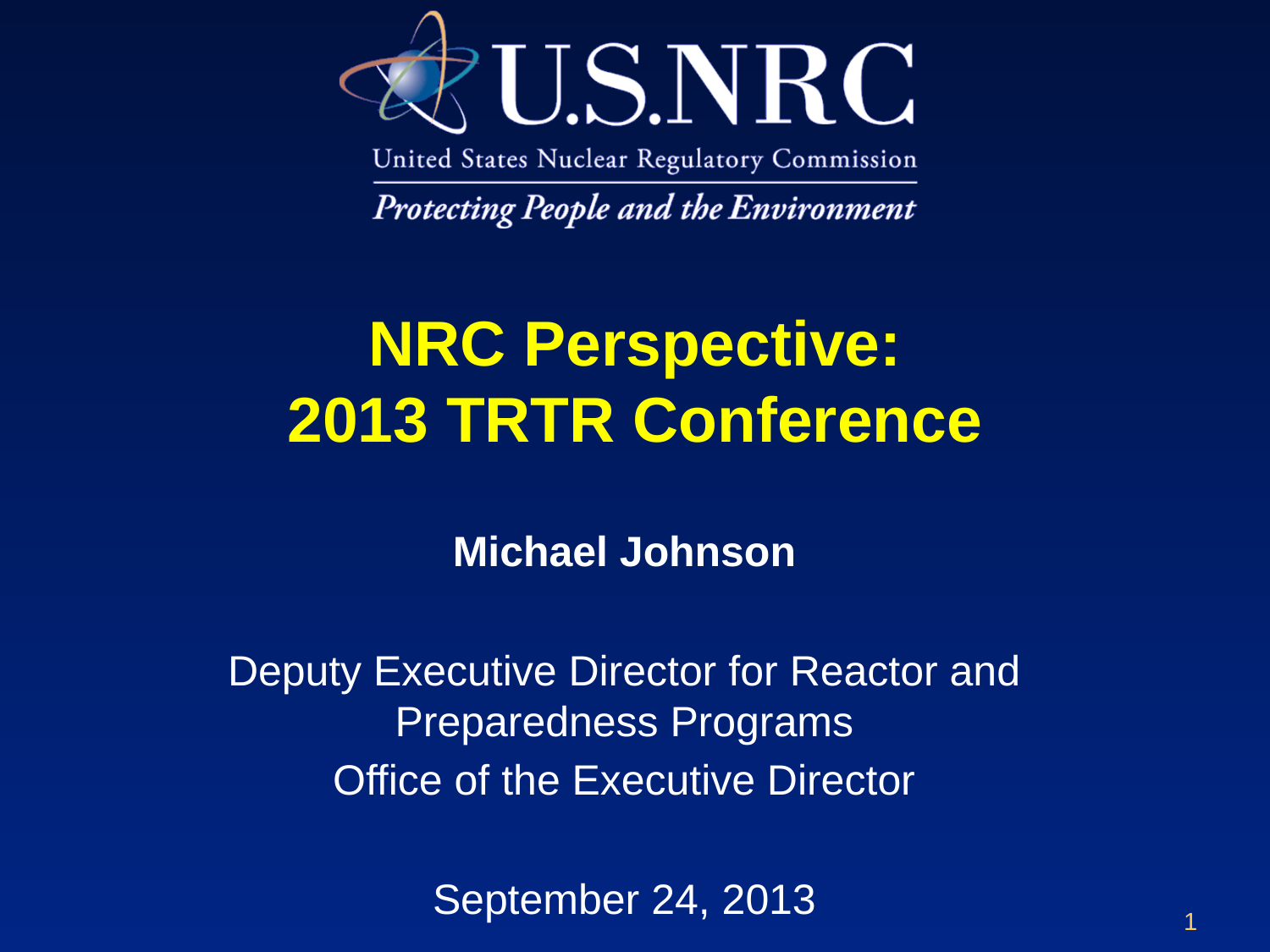

# NRC Perspective: 2013 TRTR Conference
Michael Johnson

Deputy Executive Director for Reactor and Preparedness Programs
Office of the Executive Director

September 24, 2013
1